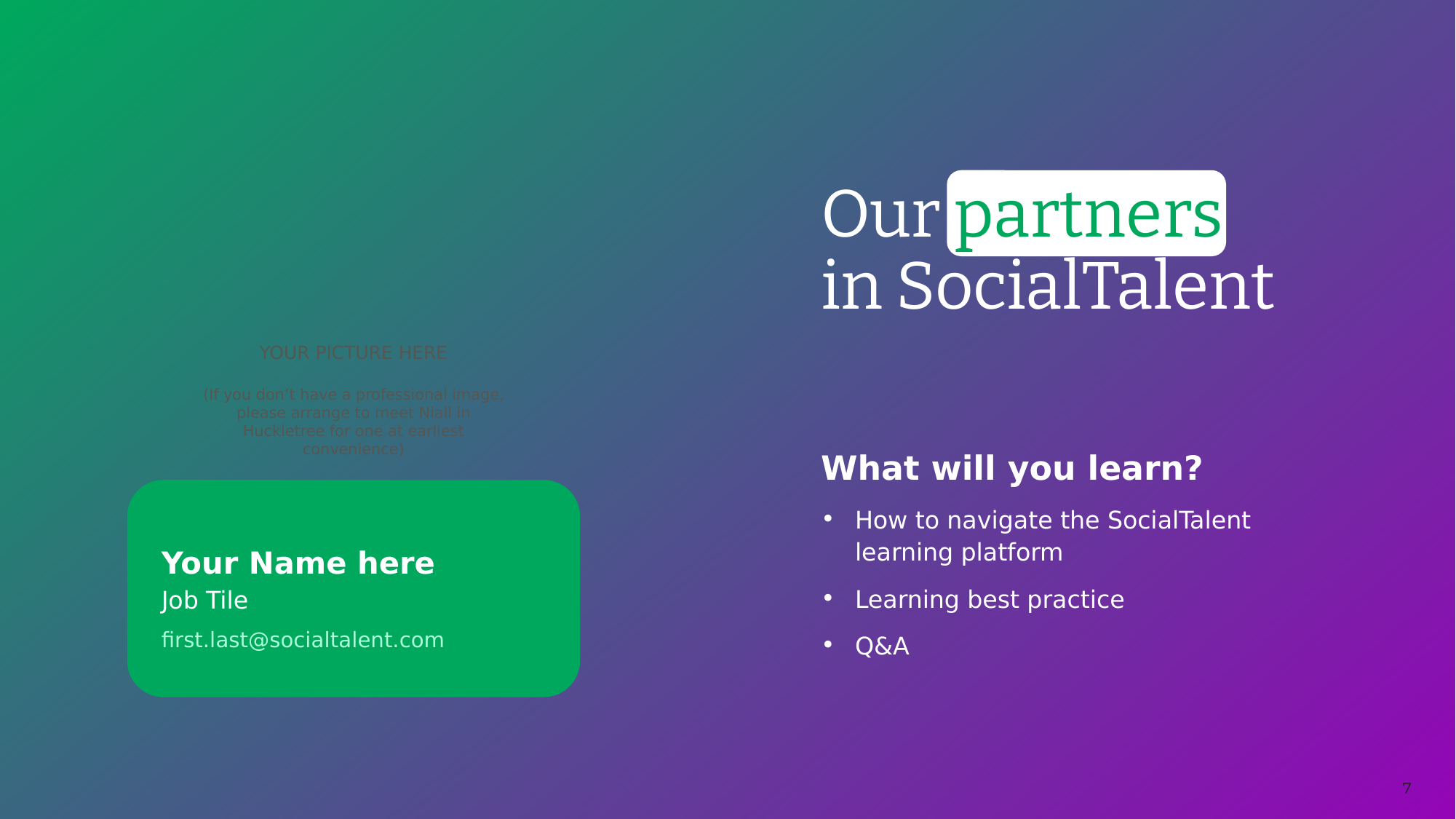

Our partners in SocialTalent
YOUR PICTURE HERE

(If you don’t have a professional image, please arrange to meet Niall in Huckletree for one at earliest convenience)
What will you learn?
How to navigate the SocialTalent learning platform
Learning best practice
Q&A

Your Name here
Job Tile
first.last@socialtalent.com
7